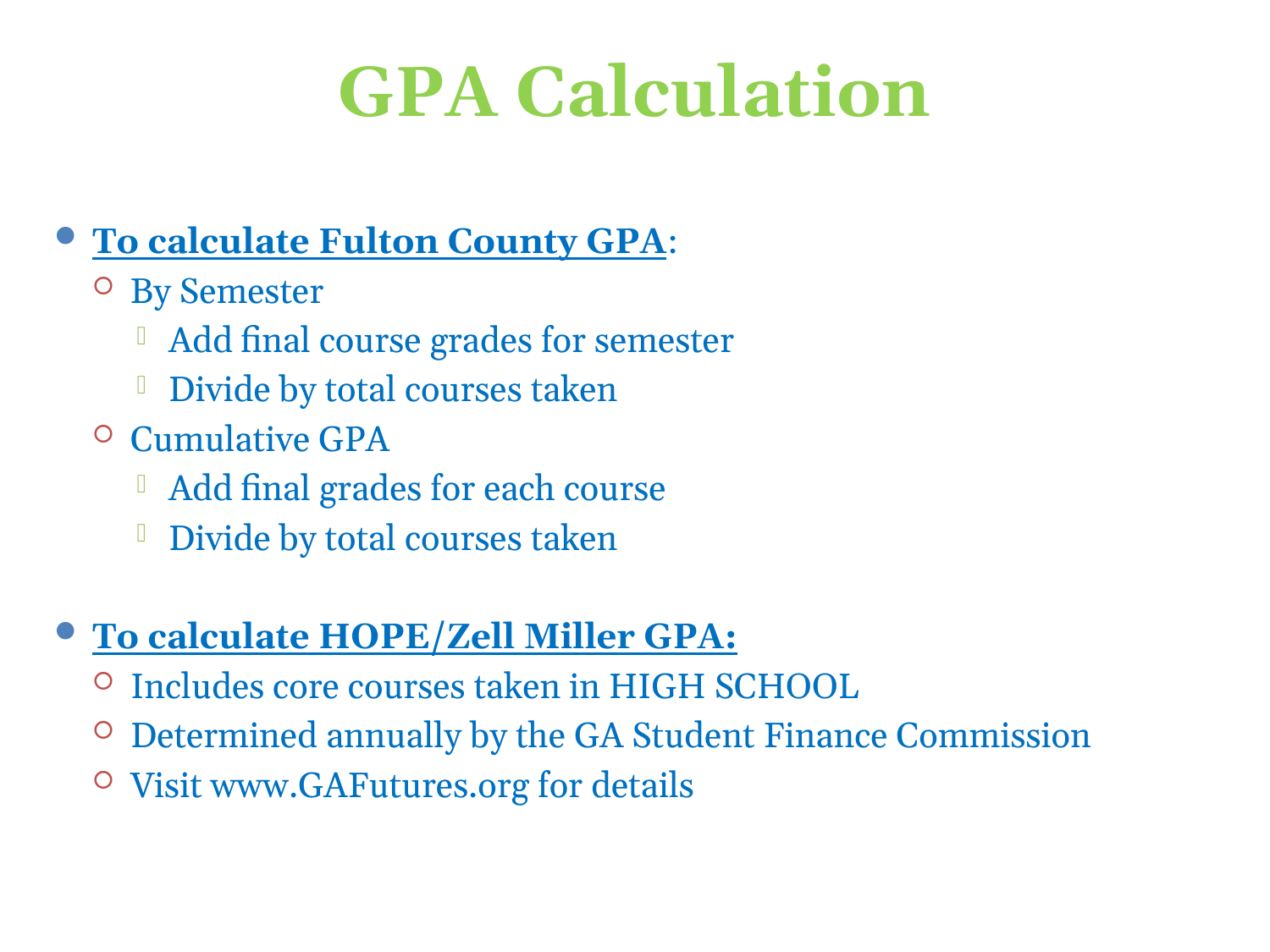

# GPA Calculation
To calculate Fulton County GPA:
By Semester
Add final course grades for semester
Divide by total courses taken
Cumulative GPA
Add final grades for each course
Divide by total courses taken

To calculate HOPE/Zell Miller GPA:
Includes core courses taken in HIGH SCHOOL
Determined annually by the GA Student Finance Commission
Visit www.GAFutures.org for details